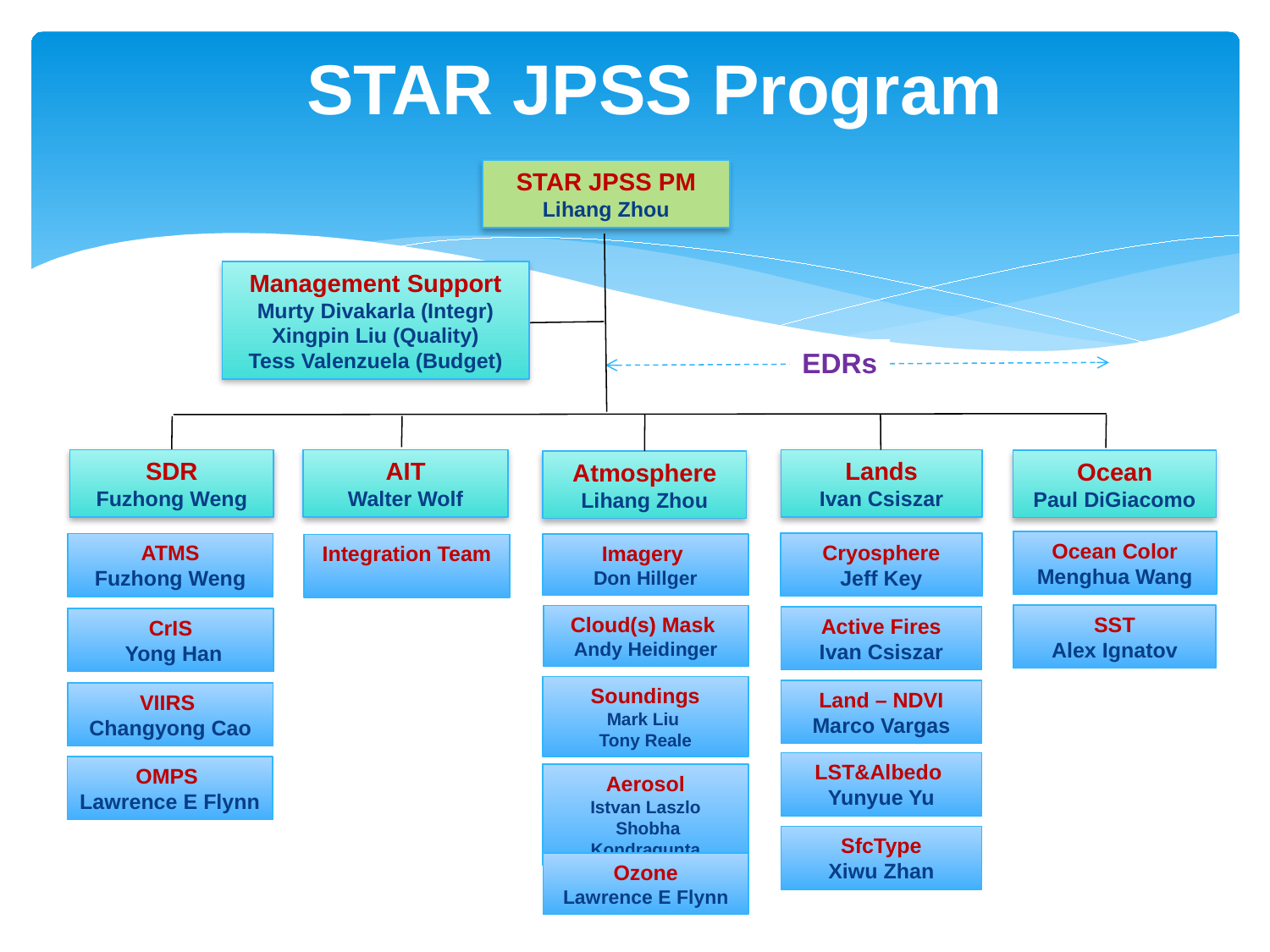

# STAR JPSS Program
STAR JPSS PM
Lihang Zhou
Management Support
Murty Divakarla (Integr)
Xingpin Liu (Quality)
Tess Valenzuela (Budget)
EDRs
SDR
Fuzhong Weng
AIT
Walter Wolf
Lands
Ivan Csiszar
Ocean
Paul DiGiacomo
Atmosphere
Lihang Zhou
Ocean Color
Menghua Wang
Cryosphere
Jeff Key
ATMS
Fuzhong Weng
Imagery
Don Hillger
Integration Team

SST
Alex Ignatov
Cloud(s) Mask
Andy Heidinger
Active Fires
Ivan Csiszar
CrIS
 Yong Han
Soundings
Mark Liu
Tony Reale
Land – NDVI
Marco Vargas
VIIRS
Changyong Cao
LST&Albedo
Yunyue Yu
OMPS
Lawrence E Flynn
Aerosol
Istvan Laszlo
 Shobha Kondragunta
SfcType
Xiwu Zhan
Ozone
Lawrence E Flynn